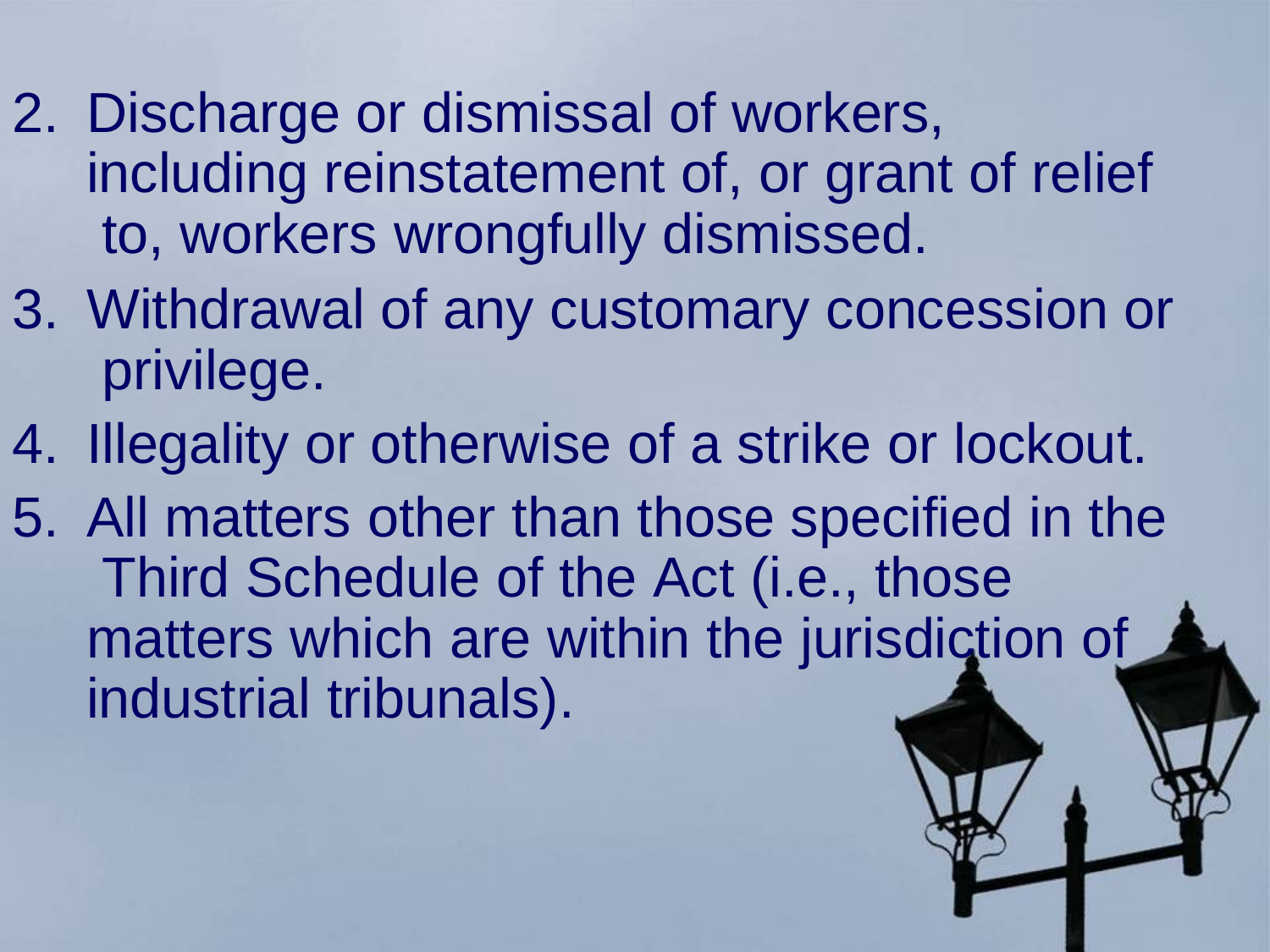

Discharge or dismissal of workers,  including reinstatement of, or grant of relief  to, workers wrongfully dismissed.
Withdrawal of any customary concession or  privilege.
Illegality or otherwise of a strike or lockout.
All matters other than those specified in the  Third Schedule of the Act (i.e., those  matters which are within the jurisdiction of  industrial tribunals).